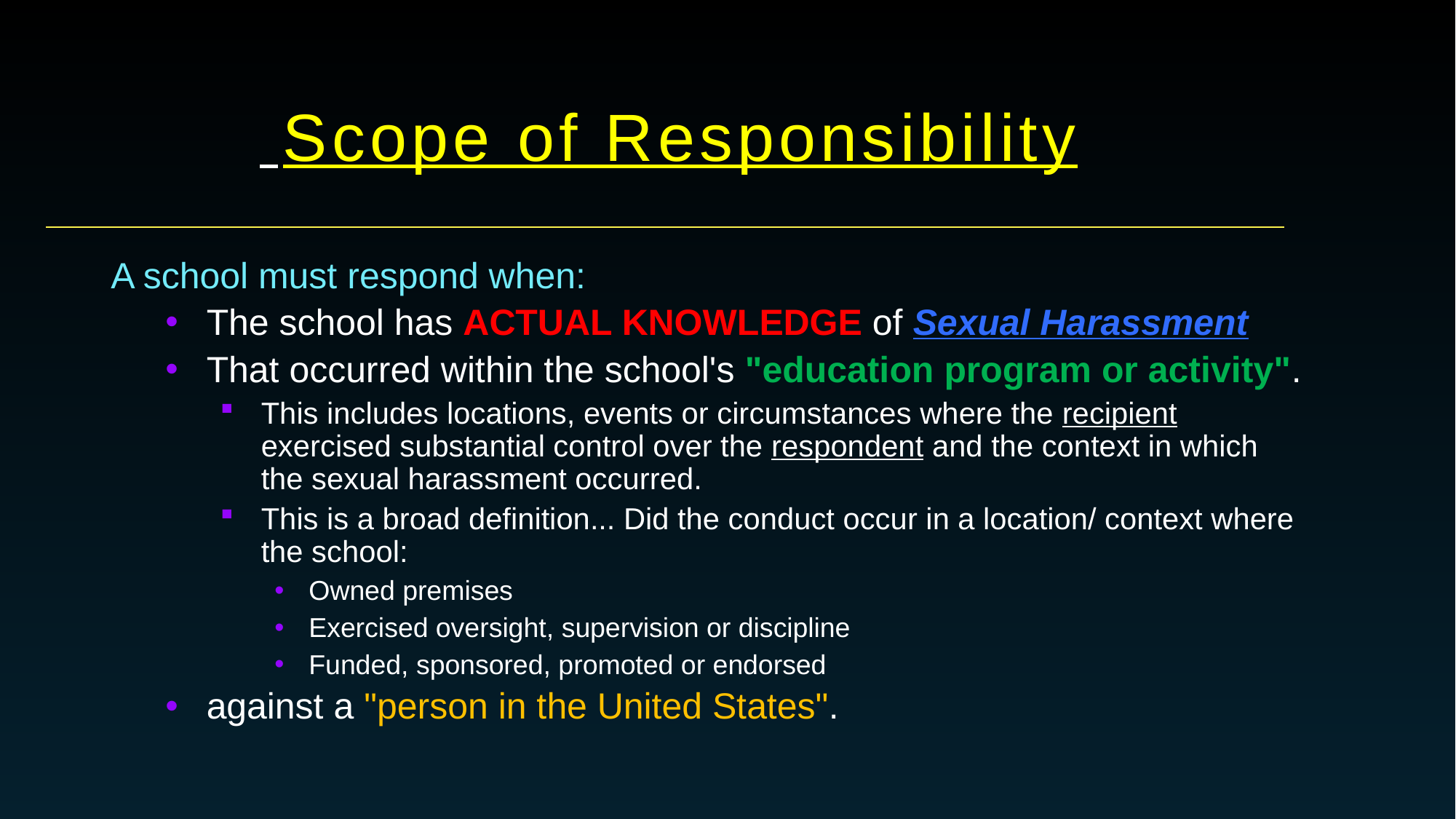

# Scope of Responsibility
A school must respond when:
The school has ACTUAL KNOWLEDGE of Sexual Harassment
That occurred within the school's "education program or activity".
This includes locations, events or circumstances where the recipient exercised substantial control over the respondent and the context in which the sexual harassment occurred.
This is a broad definition... Did the conduct occur in a location/ context where the school:
Owned premises
Exercised oversight, supervision or discipline
Funded, sponsored, promoted or endorsed
against a "person in the United States".